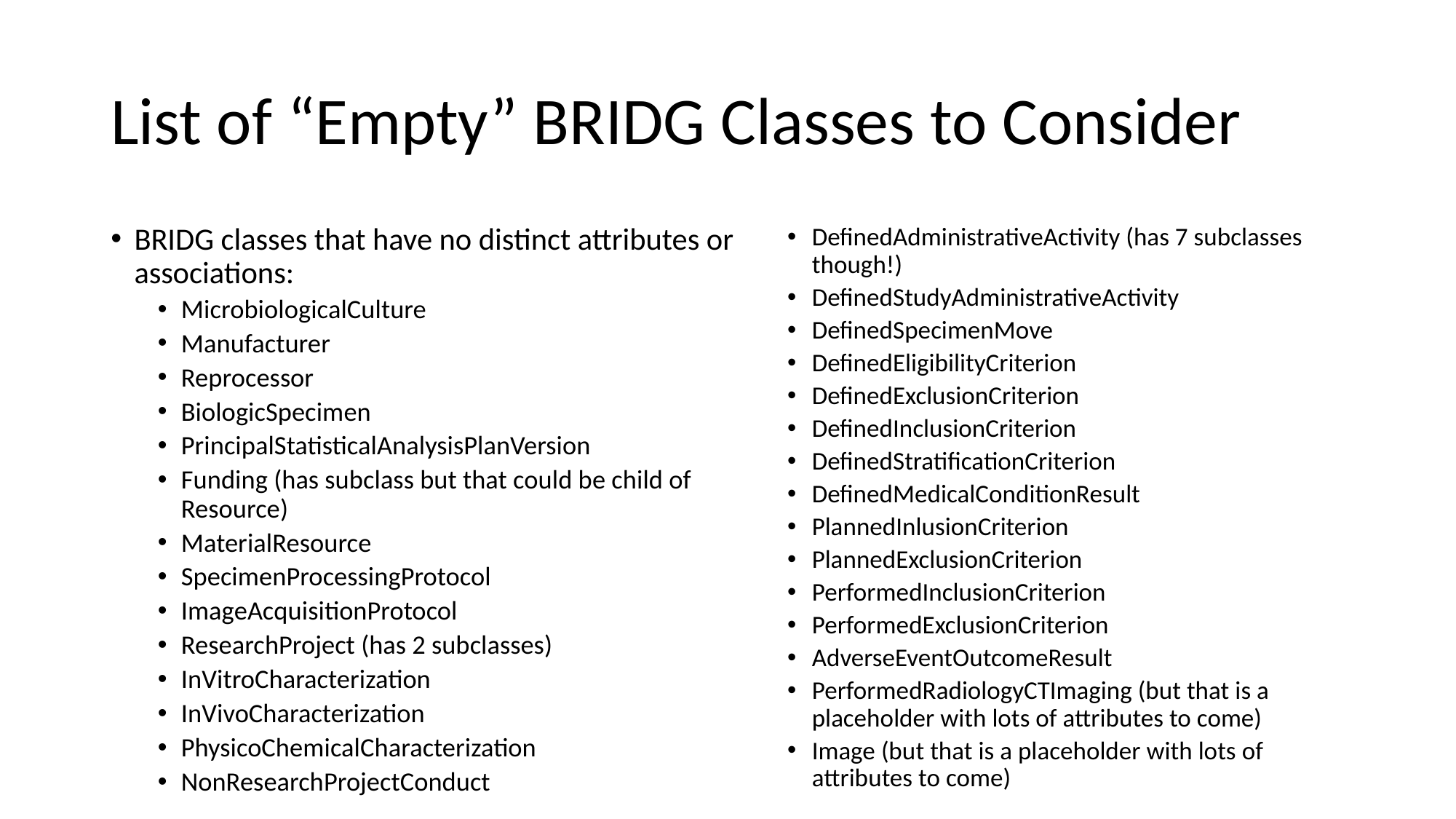

# List of “Empty” BRIDG Classes to Consider
BRIDG classes that have no distinct attributes or associations:
MicrobiologicalCulture
Manufacturer
Reprocessor
BiologicSpecimen
PrincipalStatisticalAnalysisPlanVersion
Funding (has subclass but that could be child of Resource)
MaterialResource
SpecimenProcessingProtocol
ImageAcquisitionProtocol
ResearchProject (has 2 subclasses)
InVitroCharacterization
InVivoCharacterization
PhysicoChemicalCharacterization
NonResearchProjectConduct
DefinedAdministrativeActivity (has 7 subclasses though!)
DefinedStudyAdministrativeActivity
DefinedSpecimenMove
DefinedEligibilityCriterion
DefinedExclusionCriterion
DefinedInclusionCriterion
DefinedStratificationCriterion
DefinedMedicalConditionResult
PlannedInlusionCriterion
PlannedExclusionCriterion
PerformedInclusionCriterion
PerformedExclusionCriterion
AdverseEventOutcomeResult
PerformedRadiologyCTImaging (but that is a placeholder with lots of attributes to come)
Image (but that is a placeholder with lots of attributes to come)